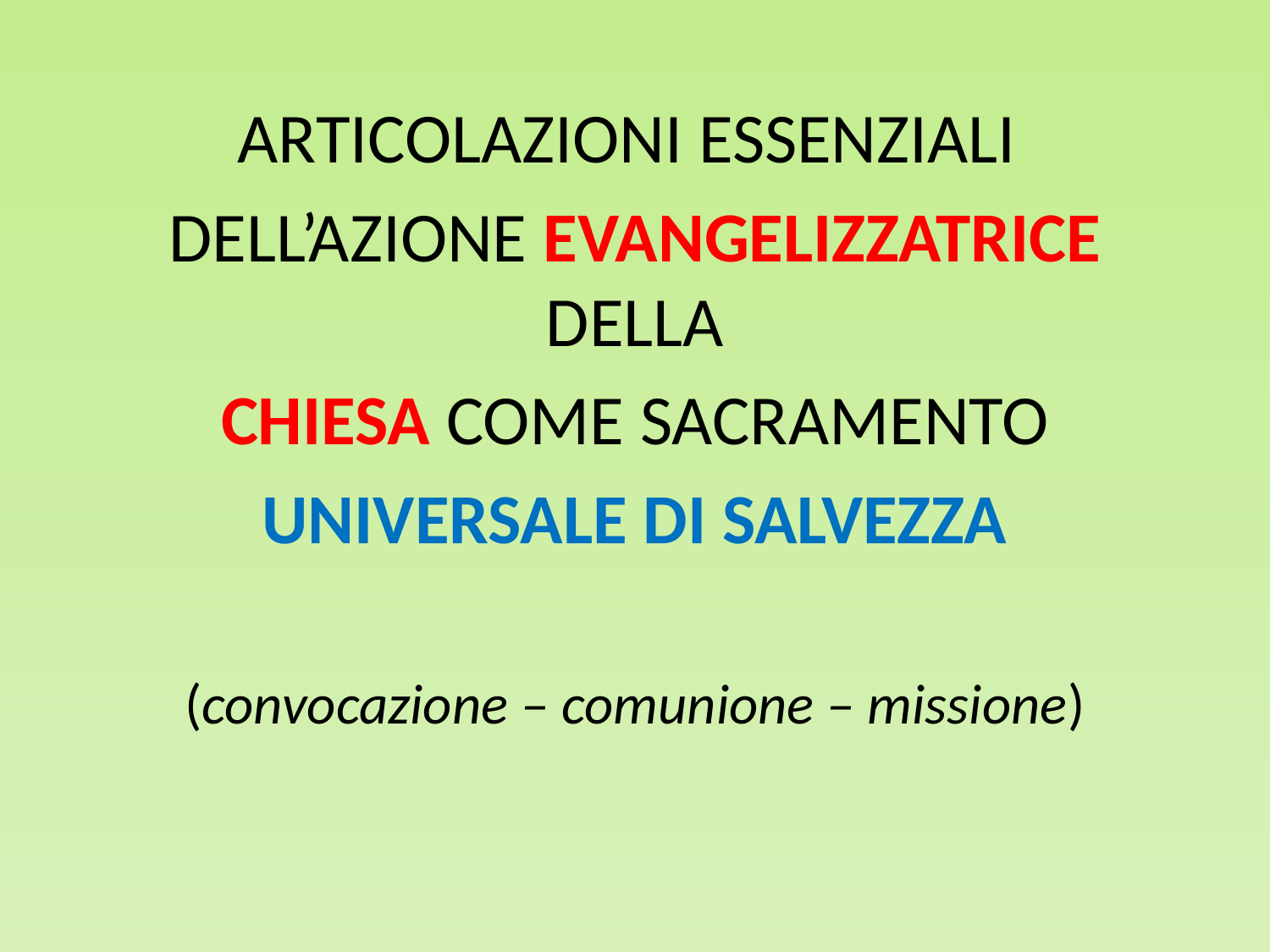

ARTICOLAZIONI ESSENZIALI
DELL’AZIONE EVANGELIZZATRICE DELLA
 CHIESA COME SACRAMENTO
UNIVERSALE DI SALVEZZA

(convocazione – comunione – missione)